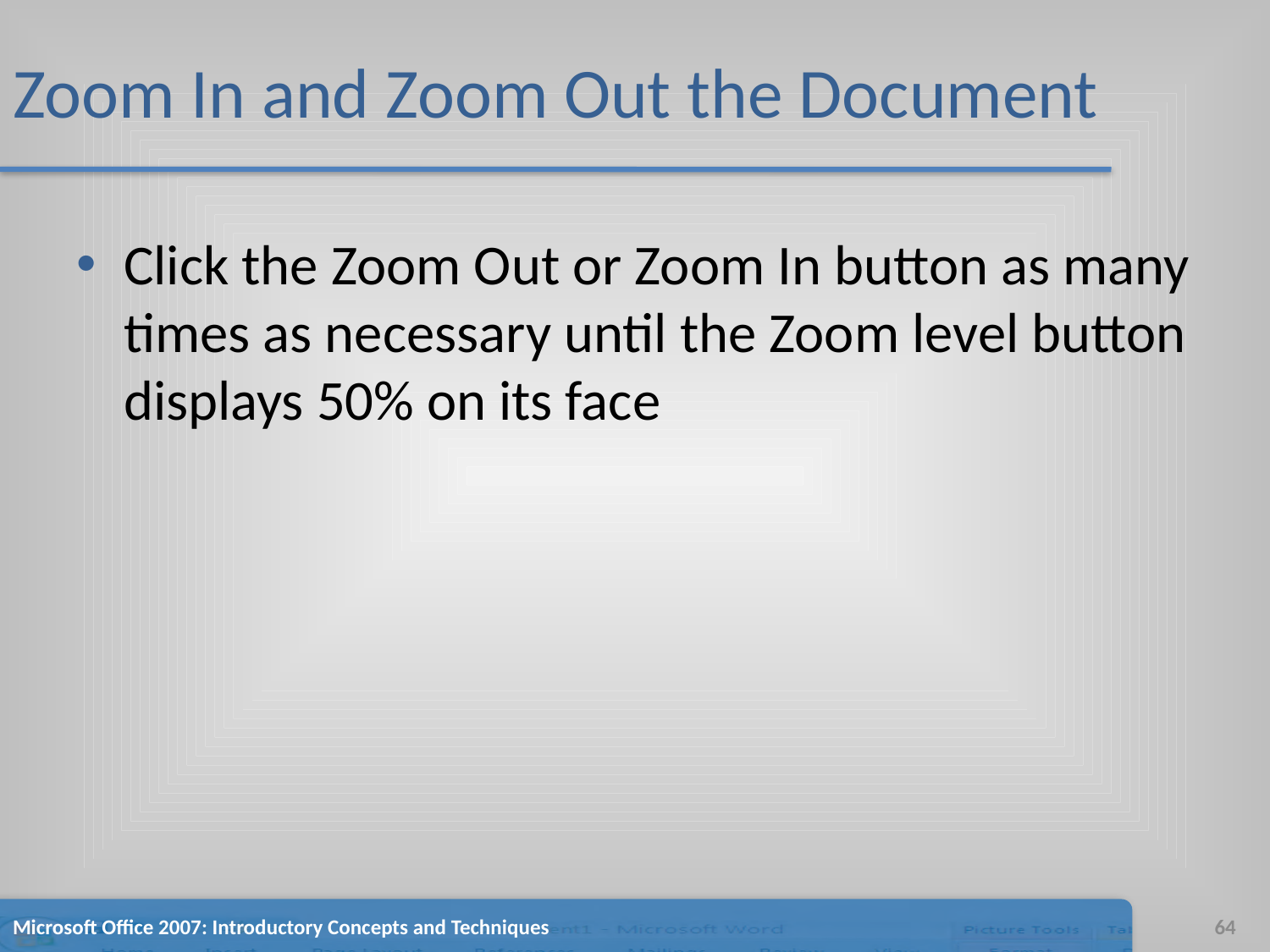

# Zoom In and Zoom Out the Document
Click the Zoom Out or Zoom In button as many times as necessary until the Zoom level button displays 50% on its face
Microsoft Office 2007: Introductory Concepts and Techniques
64